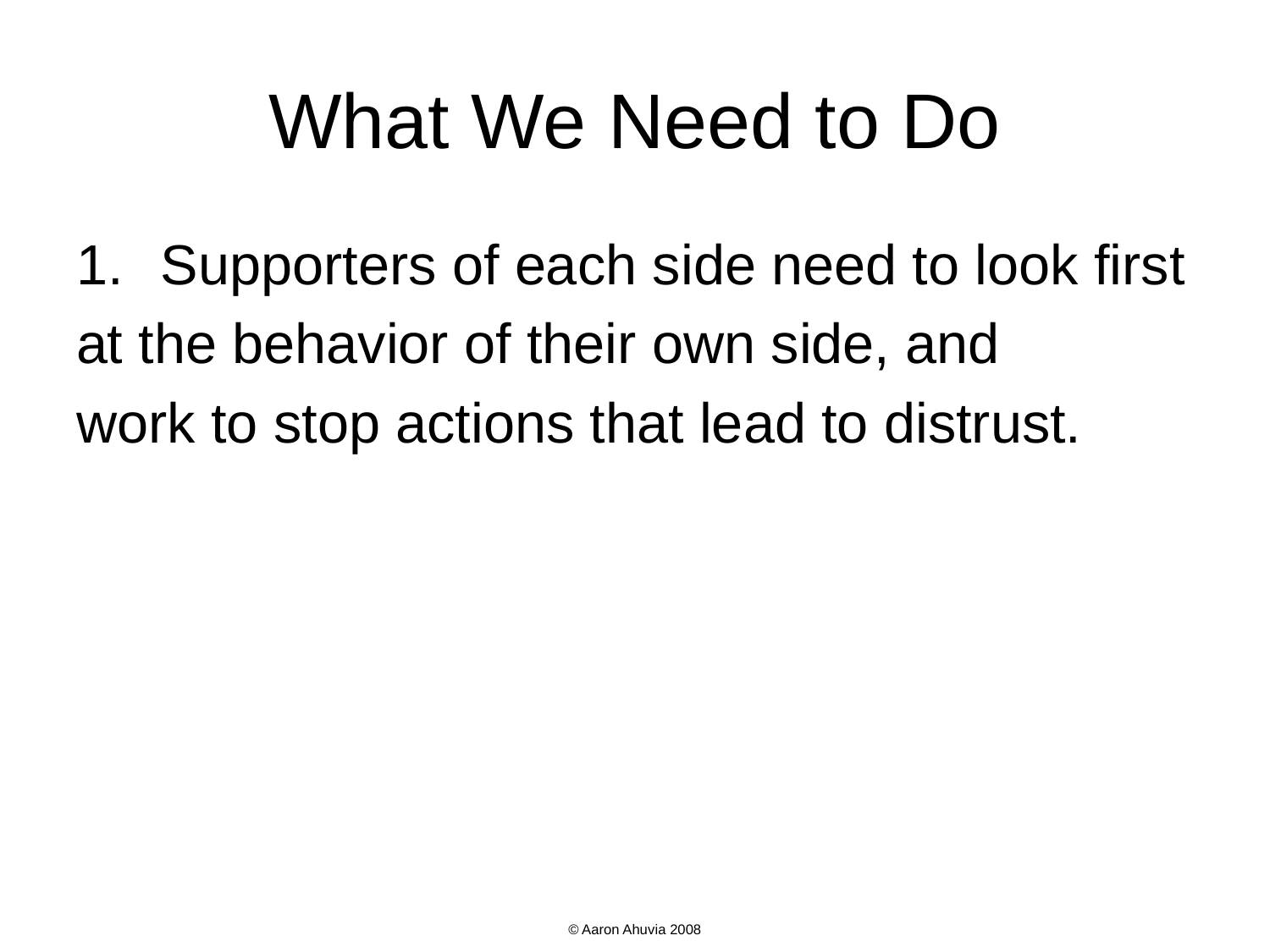

# What We Need to Do
Supporters of each side need to look first
at the behavior of their own side, and
work to stop actions that lead to distrust.

© Aaron Ahuvia 2008